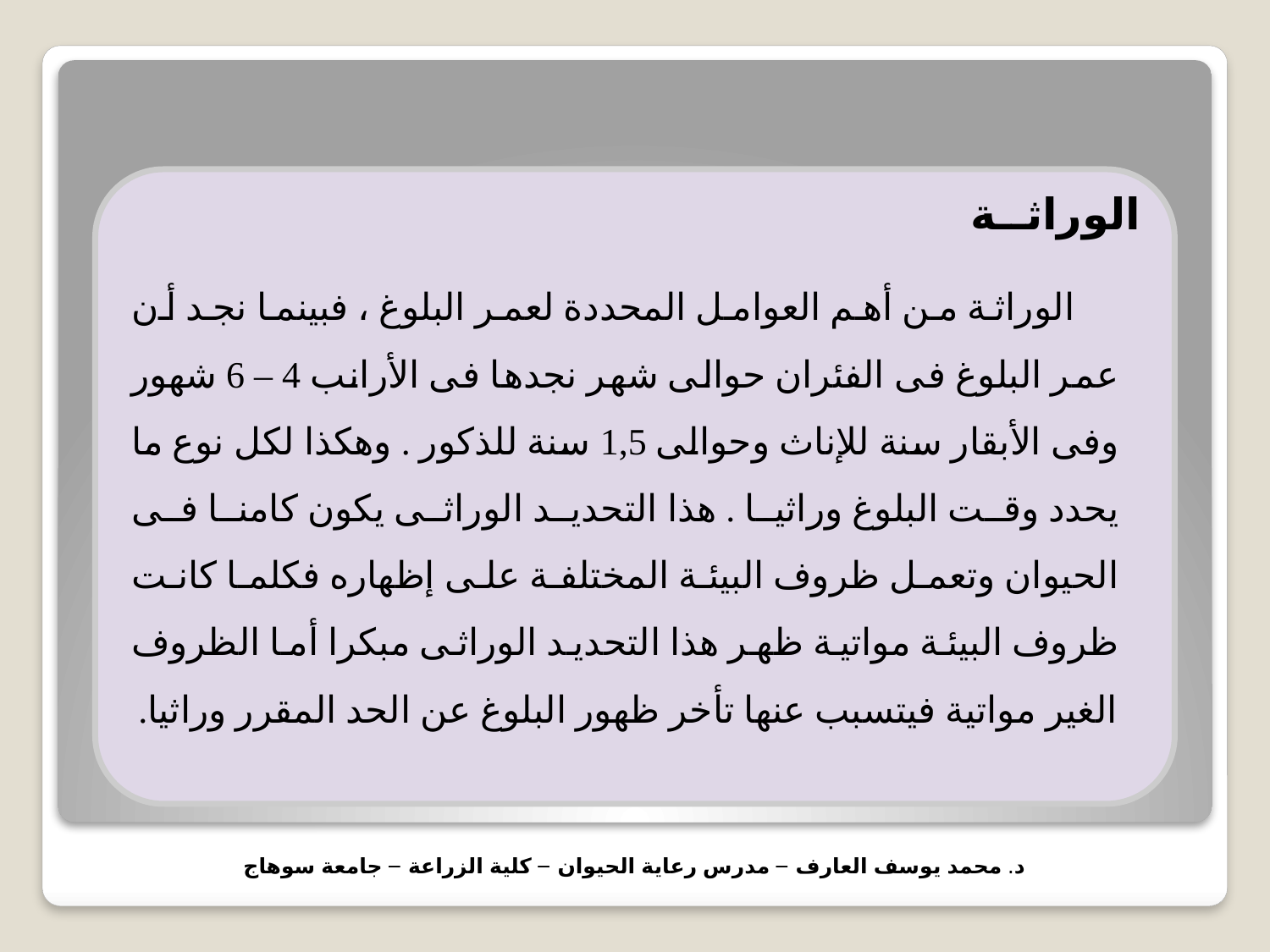

الوراثــة

الوراثة من أهم العوامل المحددة لعمر البلوغ ، فبينما نجد أن عمر البلوغ فى الفئران حوالى شهر نجدها فى الأرانب 4 – 6 شهور وفى الأبقار سنة للإناث وحوالى 1,5 سنة للذكور . وهكذا لكل نوع ما يحدد وقت البلوغ وراثيا . هذا التحديد الوراثى يكون كامنا فى الحيوان وتعمل ظروف البيئة المختلفة على إظهاره فكلما كانت ظروف البيئة مواتية ظهر هذا التحديد الوراثى مبكرا أما الظروف الغير مواتية فيتسبب عنها تأخر ظهور البلوغ عن الحد المقرر وراثيا.

د. محمد يوسف العارف – مدرس رعاية الحيوان – كلية الزراعة – جامعة سوهاج